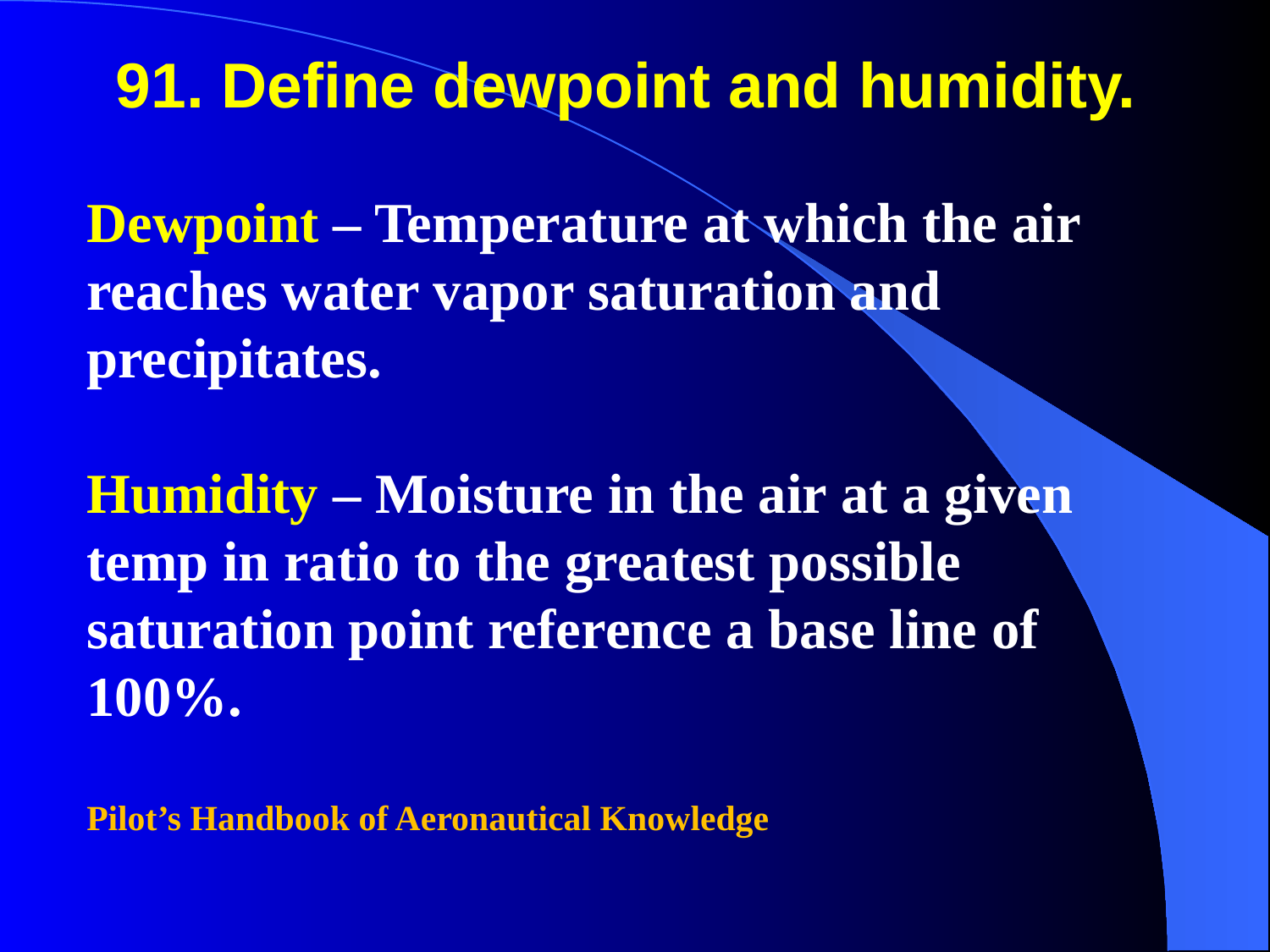

91. Define dewpoint and humidity.
Dewpoint – Temperature at which the air reaches water vapor saturation and precipitates.

Humidity – Moisture in the air at a given temp in ratio to the greatest possible saturation point reference a base line of 100%.

Pilot’s Handbook of Aeronautical Knowledge